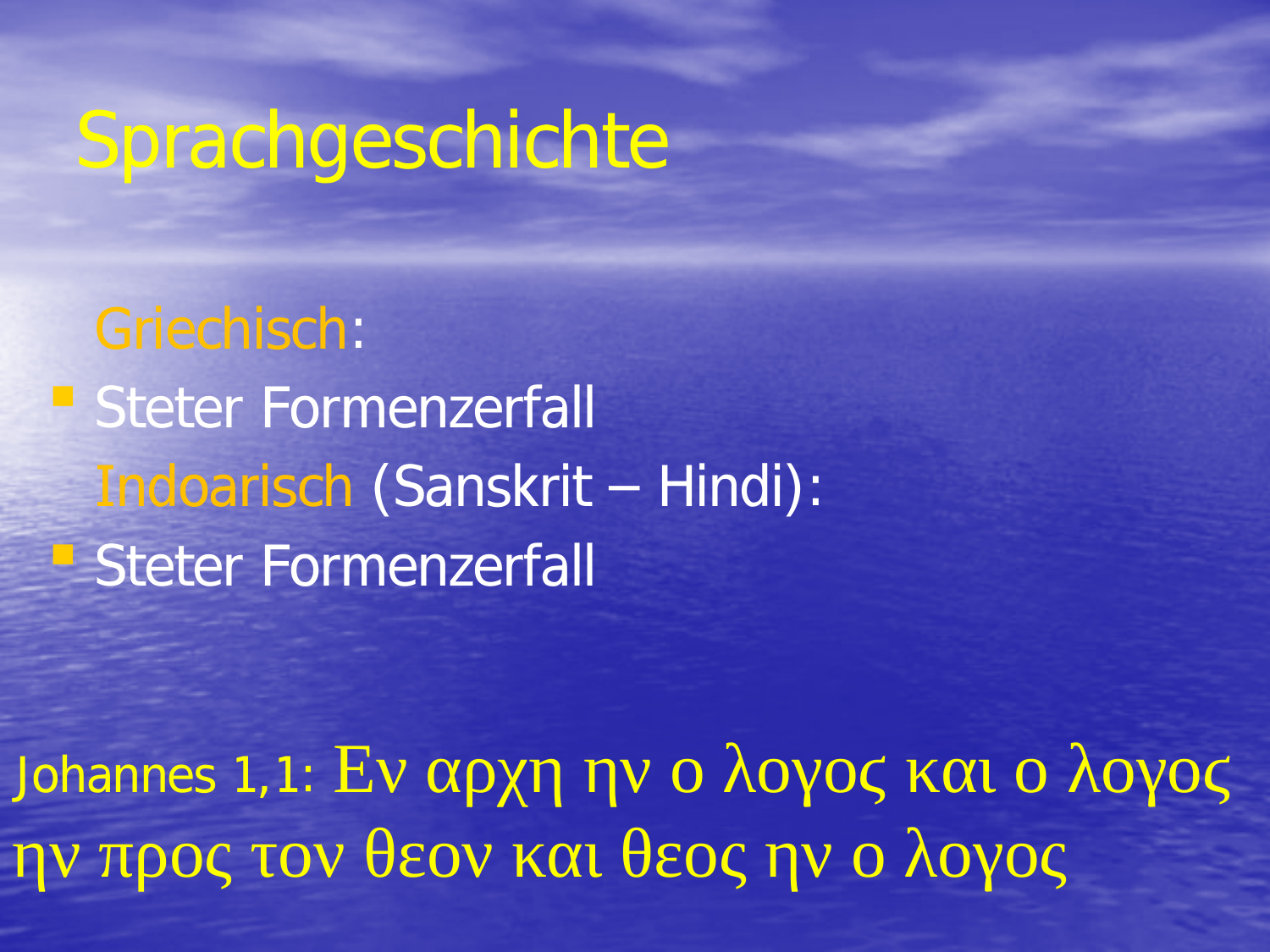

# Sprachgeschichte
	Griechisch:
Steter Formenzerfall
	Indoarisch (Sanskrit – Hindi):
Steter Formenzerfall
Johannes 1,1: Εν αρχη ην ο λογοϛ και ο λογοϛ
ην προς τον θεον και θεος ην ο λογος